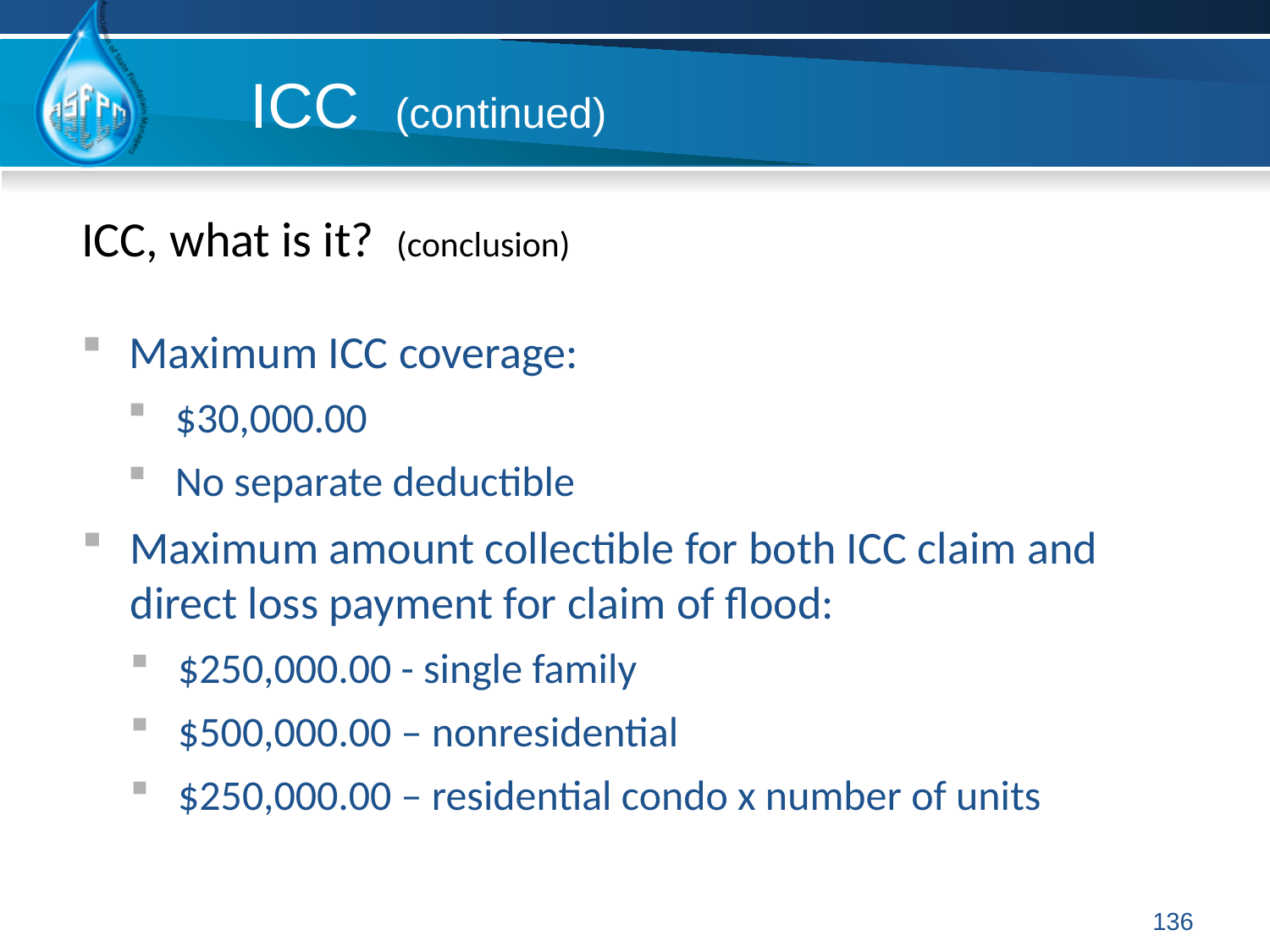

ICC  (continued)

ICC, what is it?  (conclusion)

Maximum ICC coverage:
$30,000.00
No separate deductible
Maximum amount collectible for both ICC claim and direct loss payment for claim of flood:
$250,000.00 - single family
$500,000.00 – nonresidential
$250,000.00 – residential condo x number of units

136